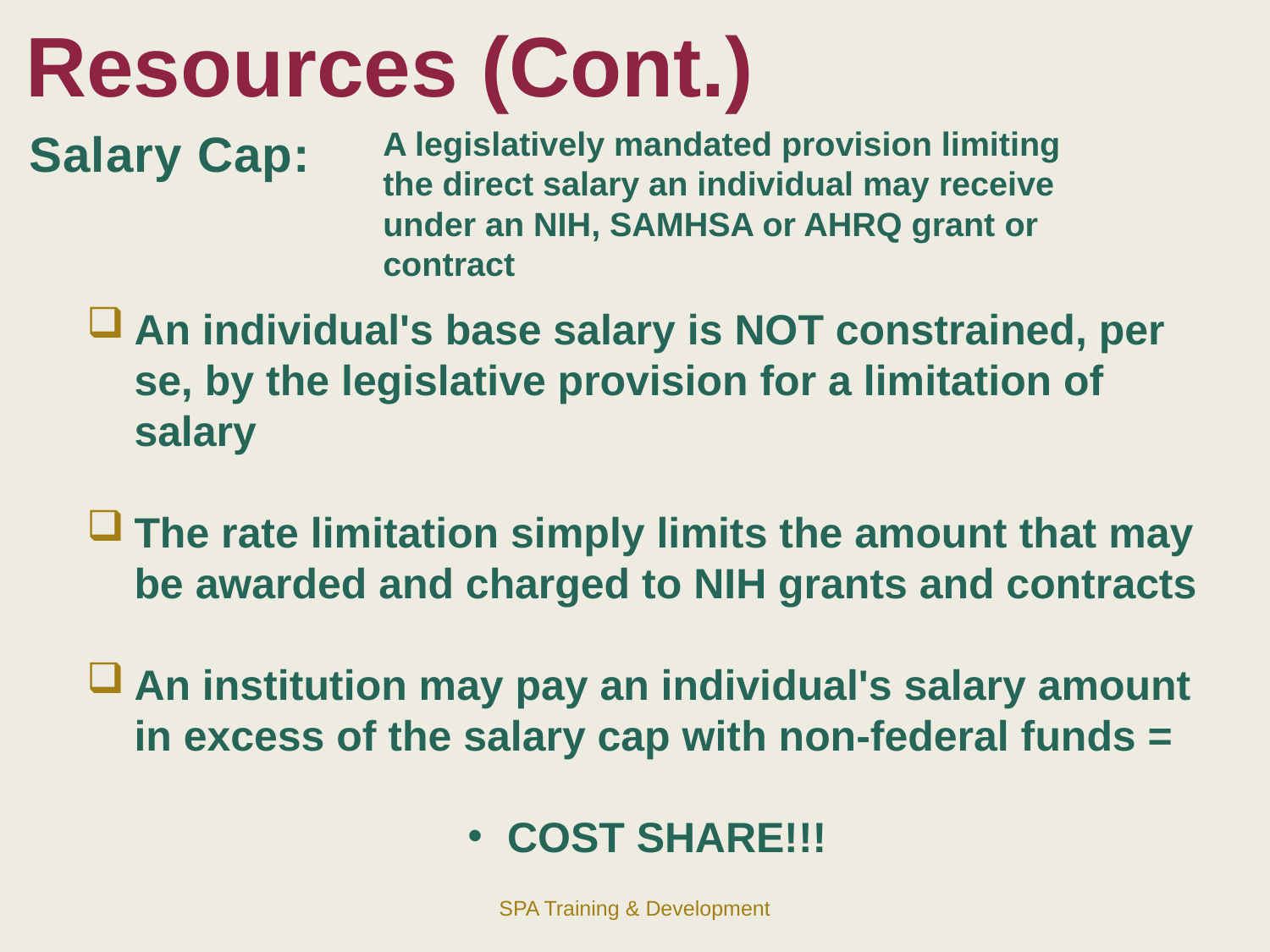

# Resources (Cont.)
Salary Cap:
A legislatively mandated provision limiting the direct salary an individual may receive under an NIH, SAMHSA or AHRQ grant or contract
An individual's base salary is NOT constrained, per se, by the legislative provision for a limitation of salary

The rate limitation simply limits the amount that may be awarded and charged to NIH grants and contracts

An institution may pay an individual's salary amount in excess of the salary cap with non-federal funds =

COST SHARE!!!
SPA Training & Development